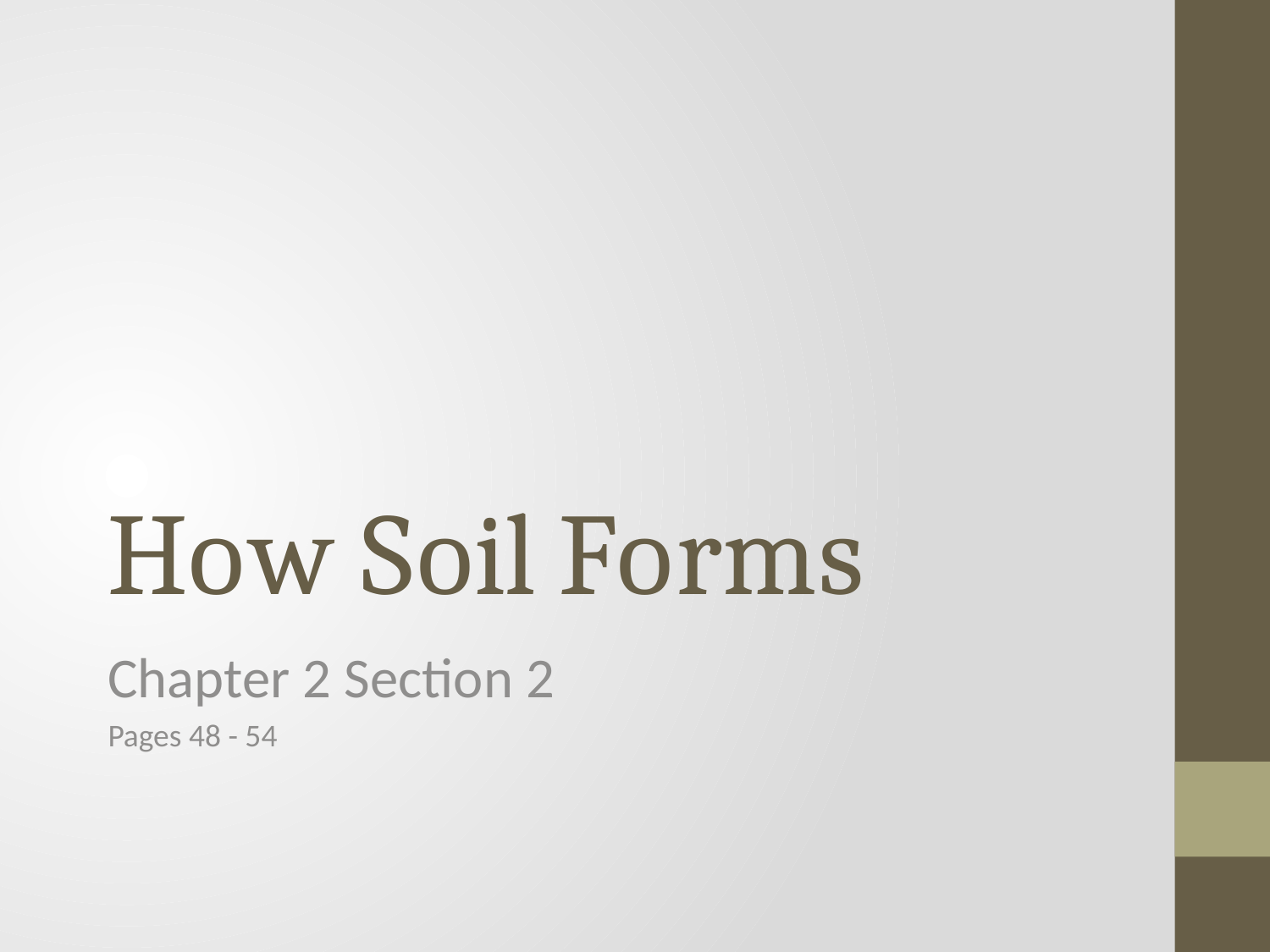

# How Soil Forms
Chapter 2 Section 2
Pages 48 - 54